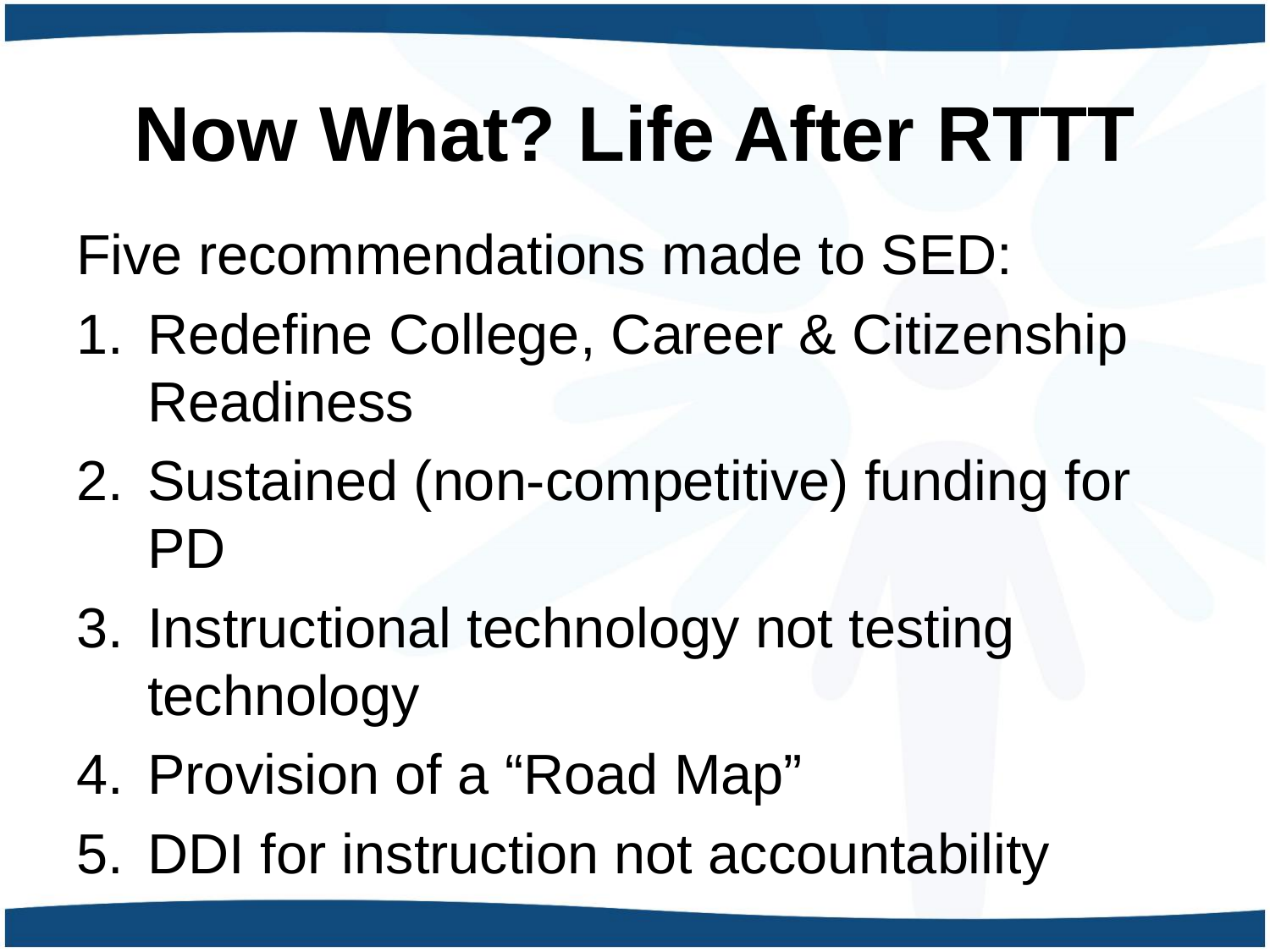

# Now What? Life After RTTT
Five recommendations made to SED:
Redefine College, Career & Citizenship Readiness
Sustained (non-competitive) funding for PD
Instructional technology not testing technology
Provision of a “Road Map”
DDI for instruction not accountability